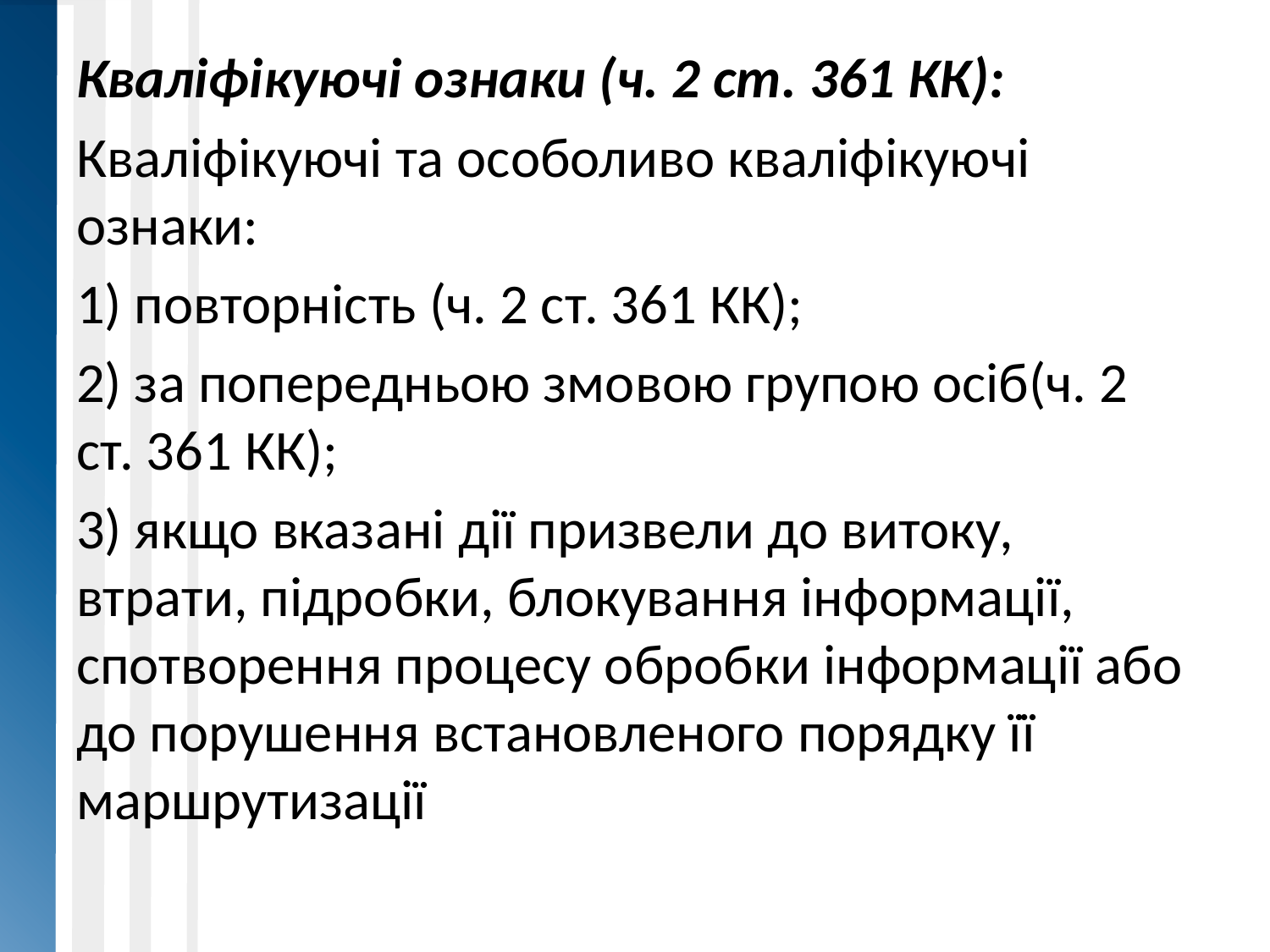

Кваліфікуючі ознаки (ч. 2 ст. 361 КК):
Кваліфікуючі та особоливо кваліфікуючі ознаки:
1) повторність (ч. 2 ст. 361 КК);
2) за попередньою змовою групою осіб(ч. 2 ст. 361 КК);
3) якщо вказані дії призвели до витоку, втрати, підробки, блокування інформації, спотворення процесу обробки інформації або до порушення встановленого порядку її маршрутизації